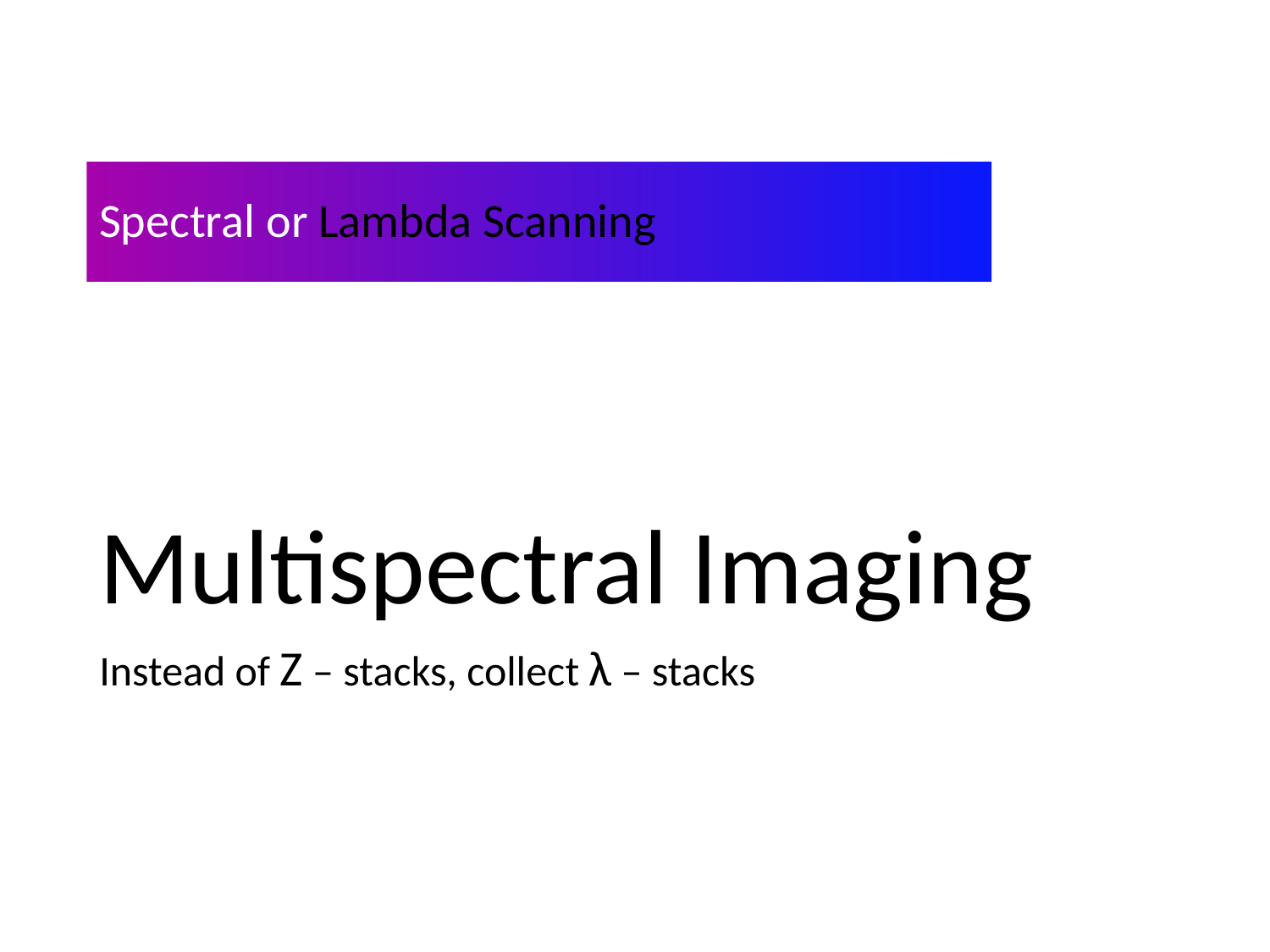

Spectral or Lambda Scanning
# Multispectral Imaging
Instead of Z – stacks, collect λ – stacks